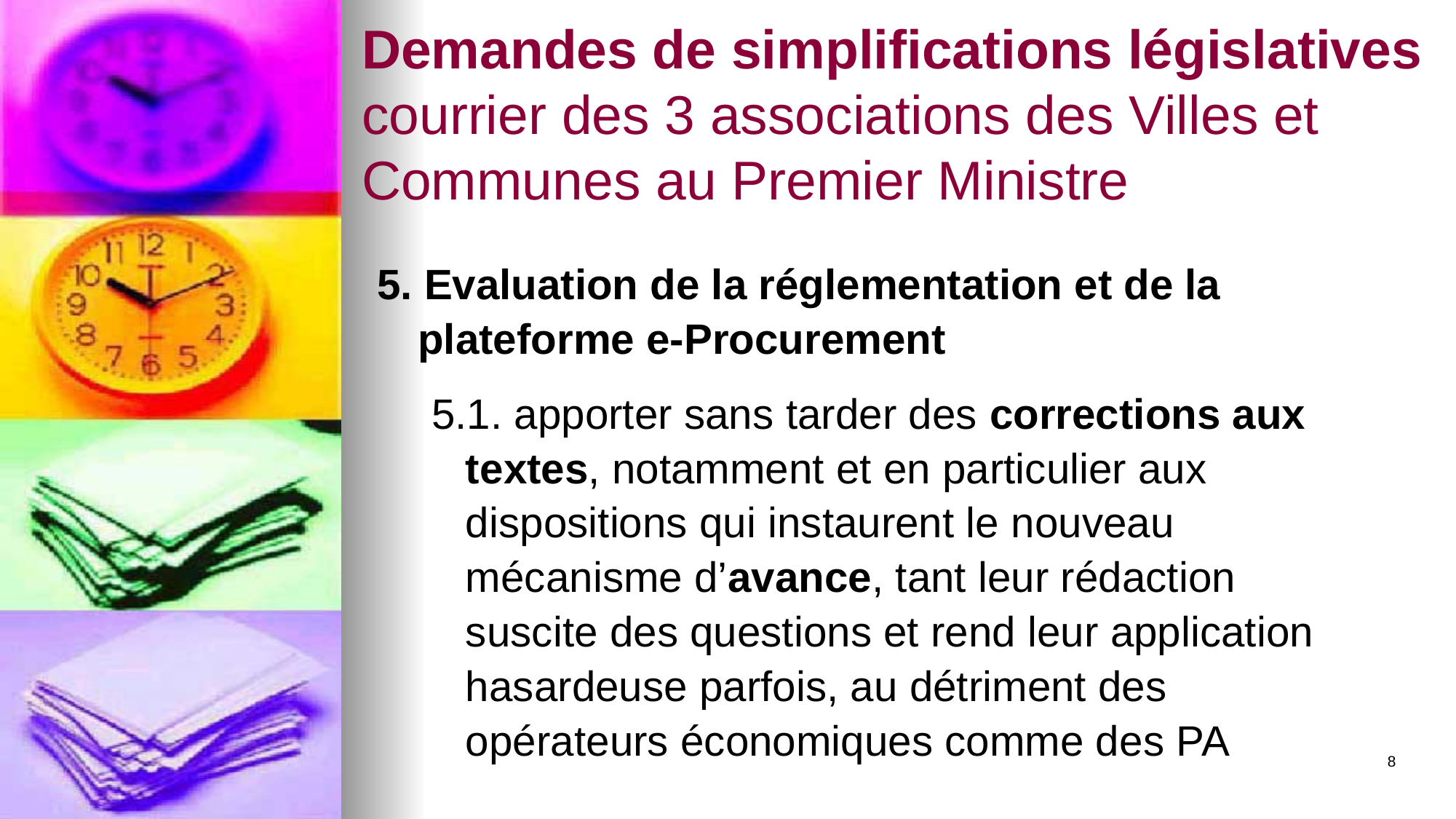

# Demandes de simplifications législatives courrier des 3 associations des Villes et Communes au Premier Ministre

5. Evaluation de la réglementation et de la plateforme e-Procurement
5.1. apporter sans tarder des corrections aux textes, notamment et en particulier aux dispositions qui instaurent le nouveau mécanisme d’avance, tant leur rédaction suscite des questions et rend leur application hasardeuse parfois, au détriment des opérateurs économiques comme des PA

8